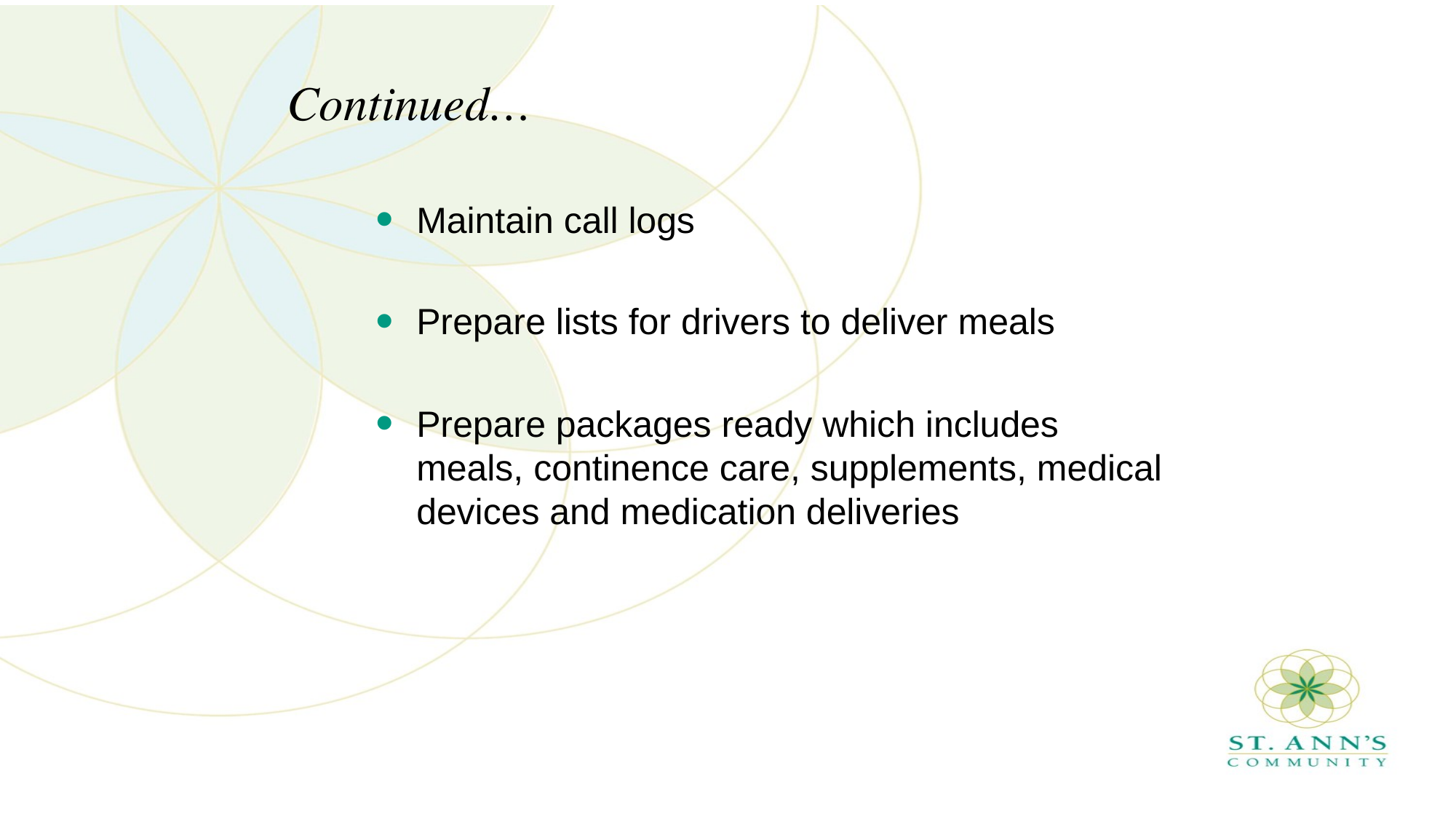

# Continued…
Maintain call logs

Prepare lists for drivers to deliver meals

Prepare packages ready which includes meals, continence care, supplements, medical devices and medication deliveries